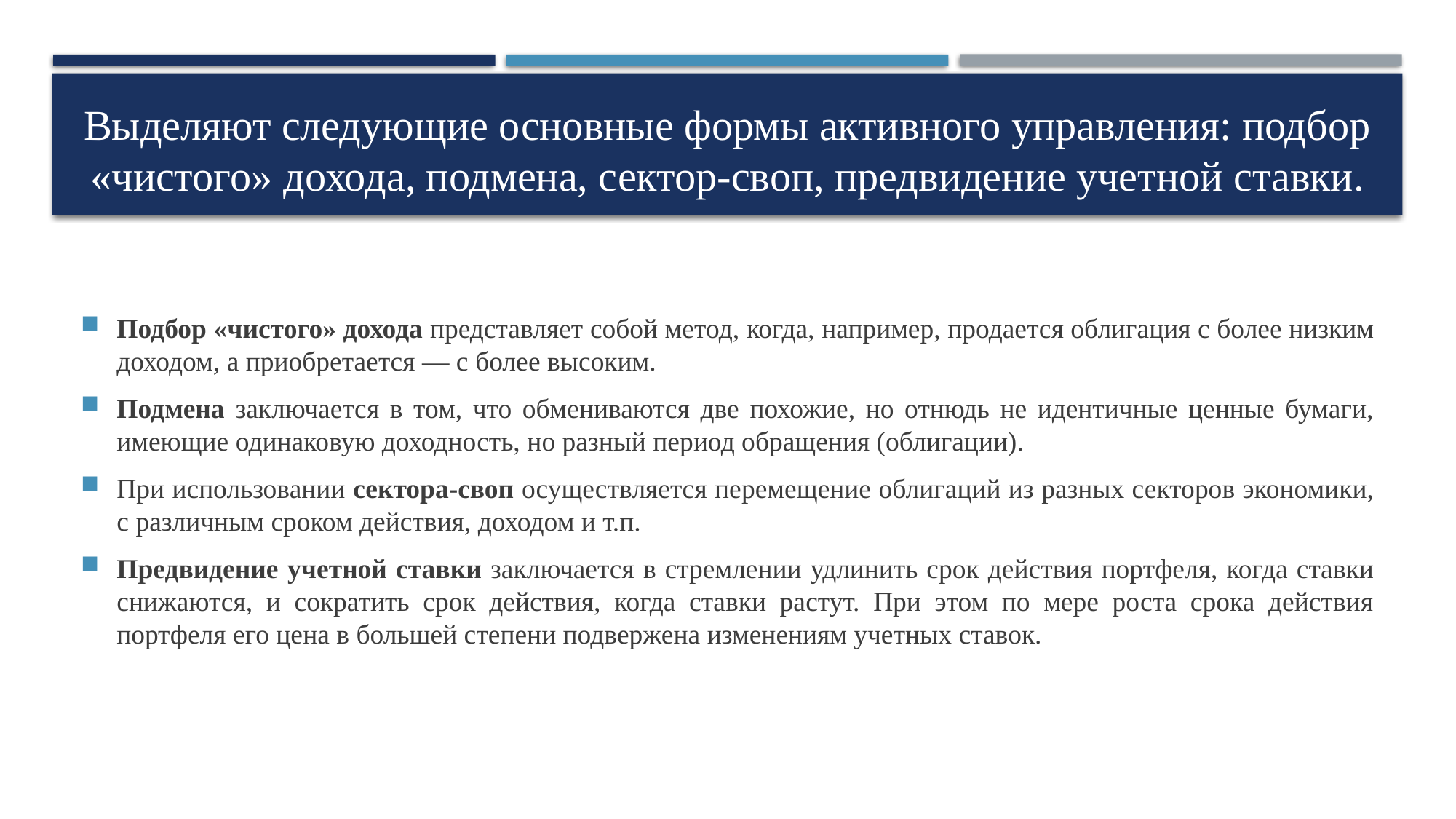

# Выделяют следующие основные формы активного управления: подбор «чистого» дохода, подмена, сектор-своп, предвидение учетной ставки.
Подбор «чистого» дохода представляет собой метод, когда, например, продается облигация с более низким доходом, а приобретается — с более высоким.
Подмена заключается в том, что обмениваются две похожие, но отнюдь не идентичные ценные бумаги, имеющие одинаковую доходность, но разный период обращения (облигации).
При использовании сектора-своп осуществляется перемещение облигаций из разных секторов экономики, с различным сроком действия, доходом и т.п.
Предвидение учетной ставки заключается в стремлении удлинить срок действия портфеля, когда ставки снижаются, и сократить срок действия, когда ставки растут. При этом по мере роста срока действия портфеля его цена в большей степени подвержена изменениям учетных ставок.